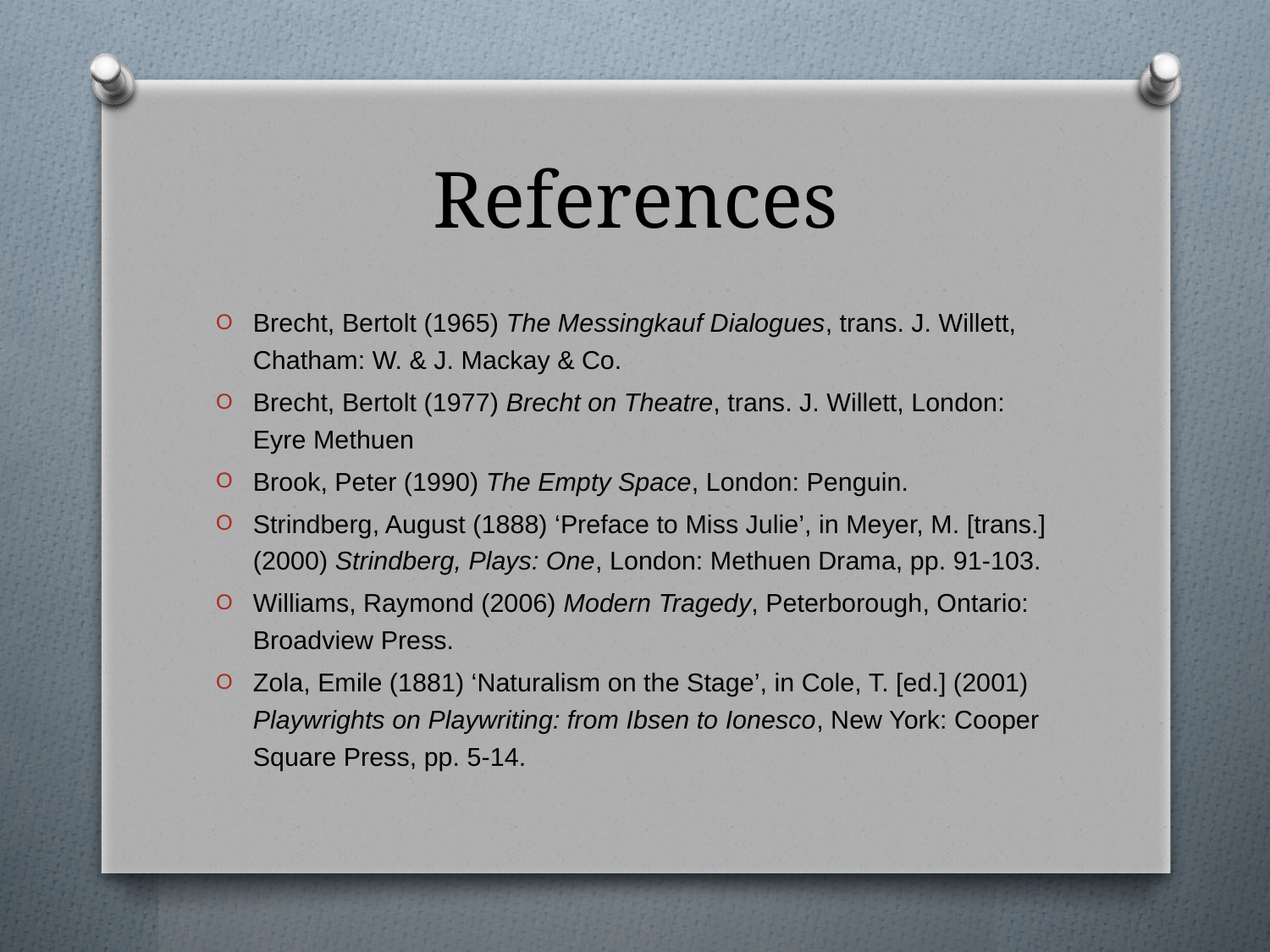

# References
Brecht, Bertolt (1965) The Messingkauf Dialogues, trans. J. Willett, Chatham: W. & J. Mackay & Co.
Brecht, Bertolt (1977) Brecht on Theatre, trans. J. Willett, London: Eyre Methuen
Brook, Peter (1990) The Empty Space, London: Penguin.
Strindberg, August (1888) ‘Preface to Miss Julie’, in Meyer, M. [trans.] (2000) Strindberg, Plays: One, London: Methuen Drama, pp. 91-103.
Williams, Raymond (2006) Modern Tragedy, Peterborough, Ontario: Broadview Press.
Zola, Emile (1881) ‘Naturalism on the Stage’, in Cole, T. [ed.] (2001) Playwrights on Playwriting: from Ibsen to Ionesco, New York: Cooper Square Press, pp. 5-14.